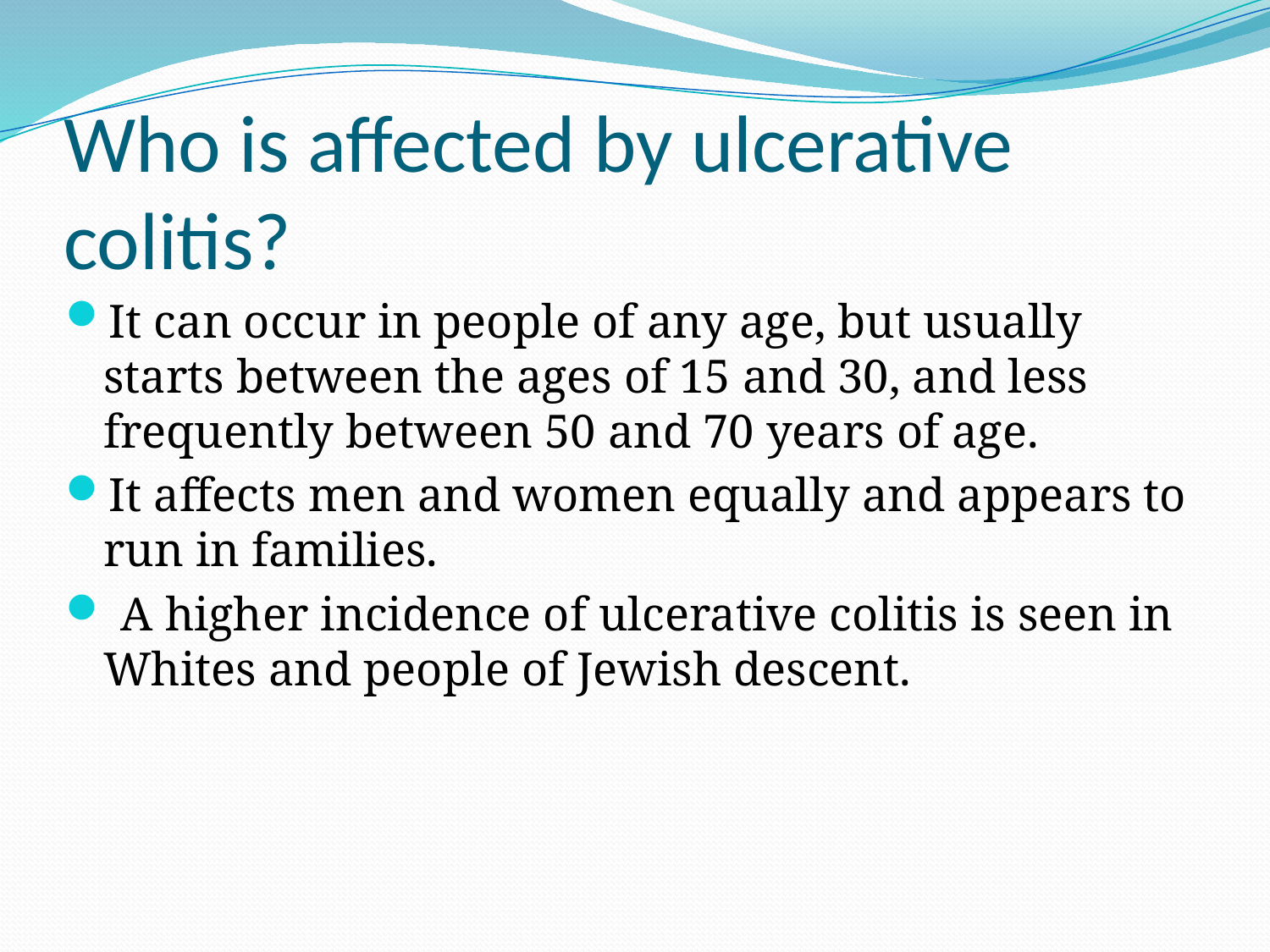

# Who is affected by ulcerative colitis?
It can occur in people of any age, but usually starts between the ages of 15 and 30, and less frequently between 50 and 70 years of age.
It affects men and women equally and appears to run in families.
 A higher incidence of ulcerative colitis is seen in Whites and people of Jewish descent.